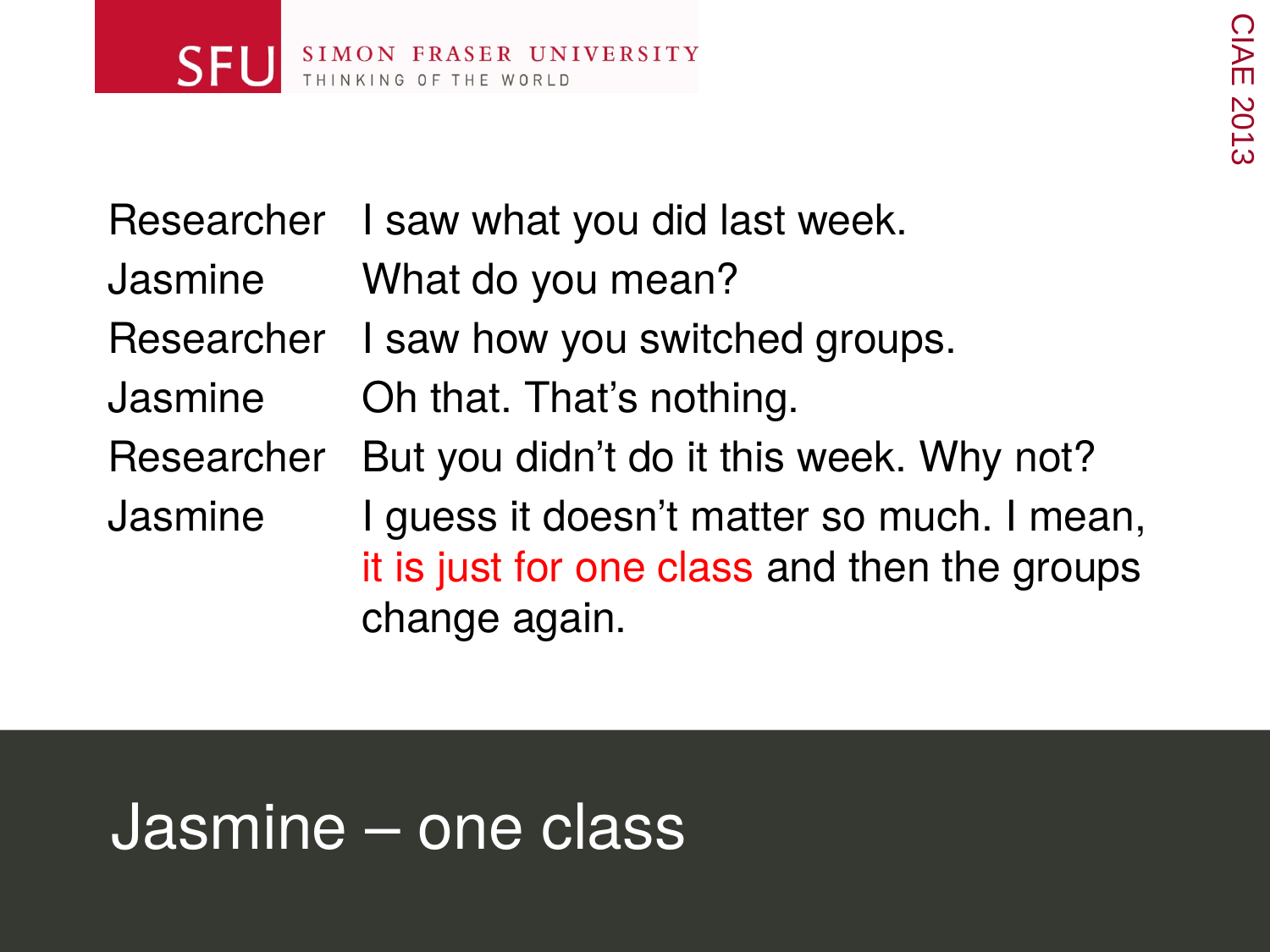

Researcher	I saw what you did last week.
Jasmine	What do you mean?
Researcher	I saw how you switched groups.
Jasmine	Oh that. That’s nothing.
Researcher	But you didn’t do it this week. Why not?
Jasmine	I guess it doesn’t matter so much. I mean, 		it is just for one class and then the groups 		change again.

# Jasmine – one class